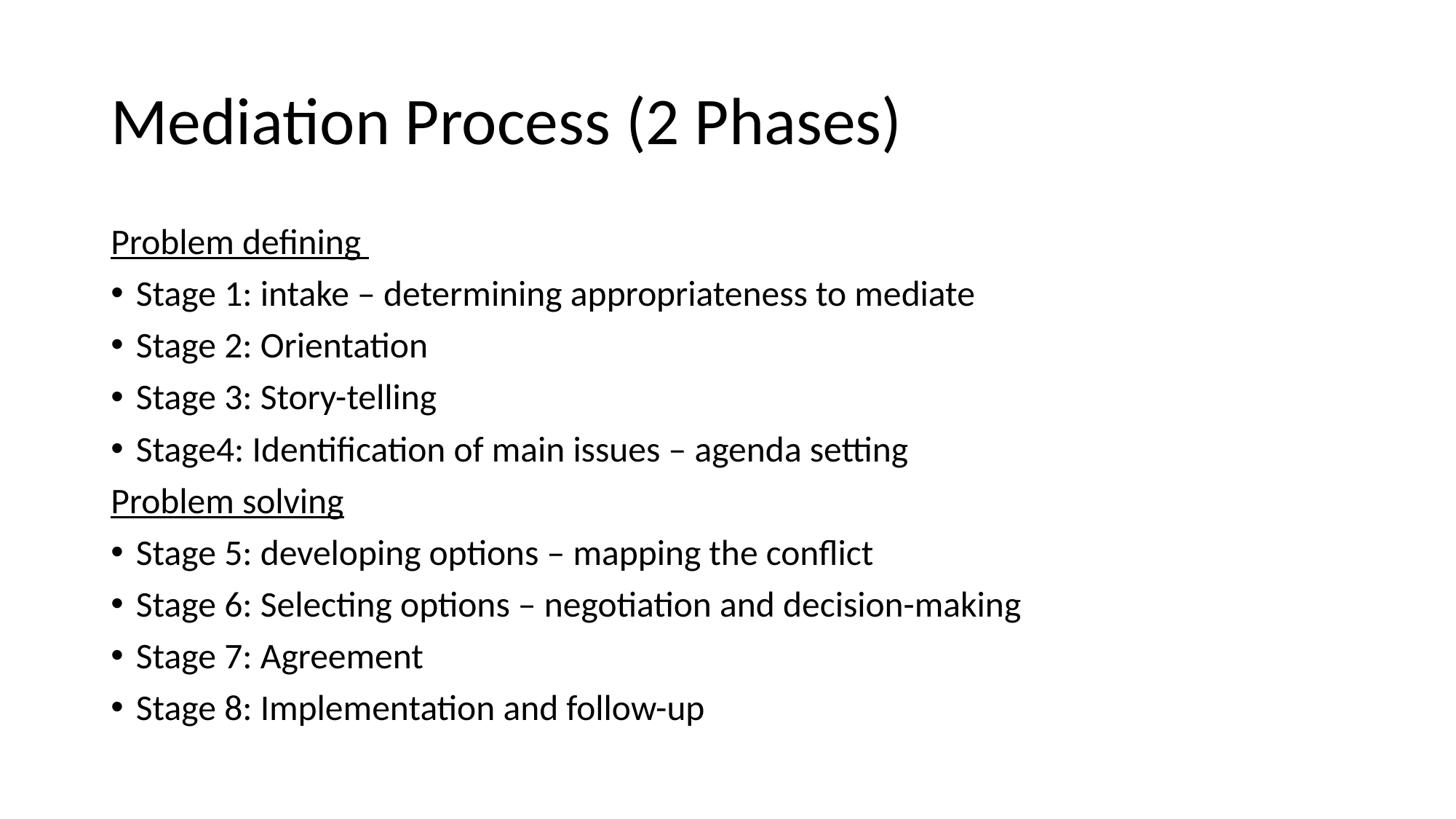

# Mediation Process (2 Phases)
Problem defining
Stage 1: intake – determining appropriateness to mediate
Stage 2: Orientation
Stage 3: Story-telling
Stage4: Identification of main issues – agenda setting
Problem solving
Stage 5: developing options – mapping the conflict
Stage 6: Selecting options – negotiation and decision-making
Stage 7: Agreement
Stage 8: Implementation and follow-up